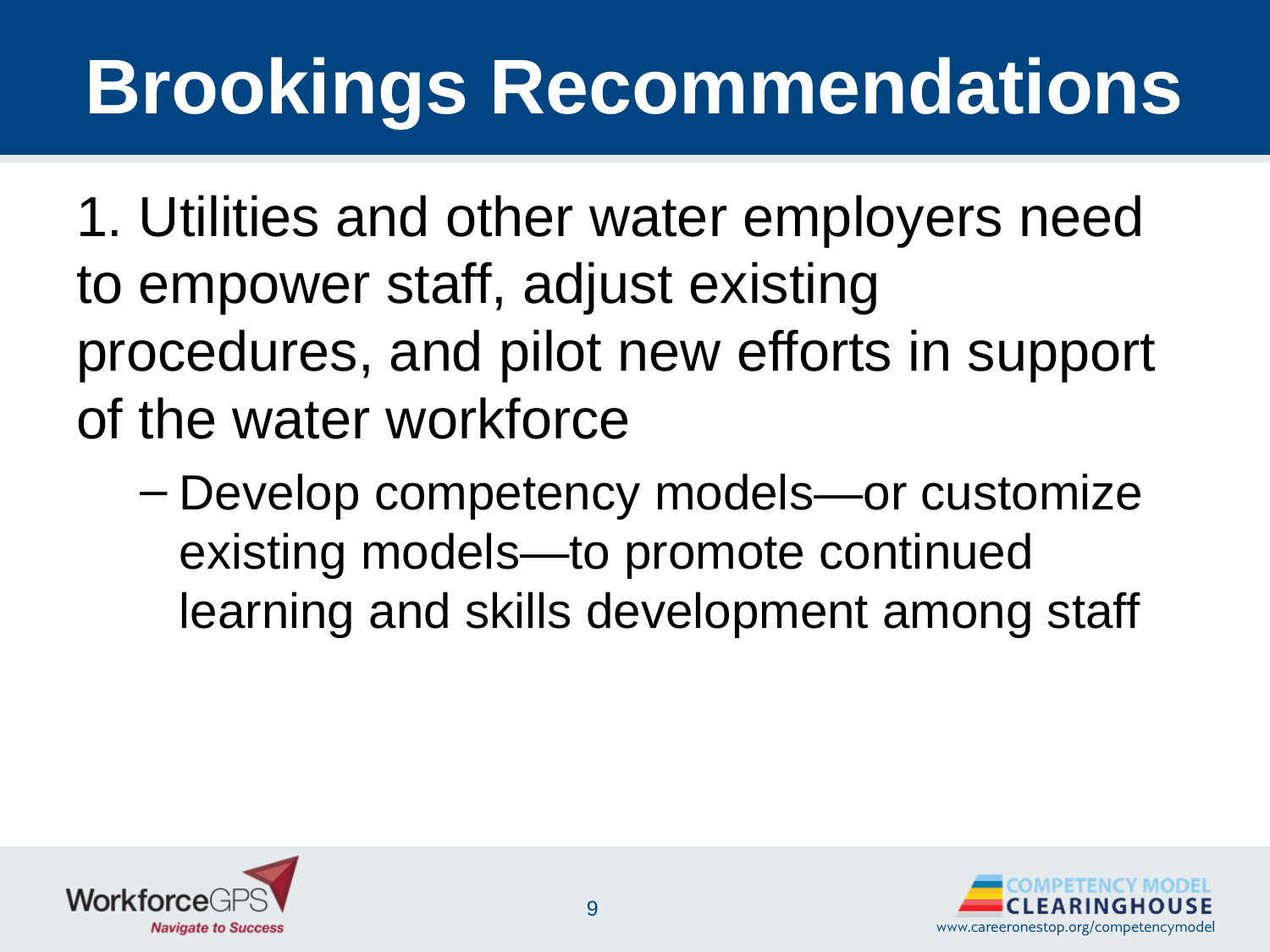

# Brookings Recommendations
1. Utilities and other water employers need to empower staff, adjust existing procedures, and pilot new efforts in support of the water workforce
Develop competency models—or customize existing models—to promote continued learning and skills development among staff